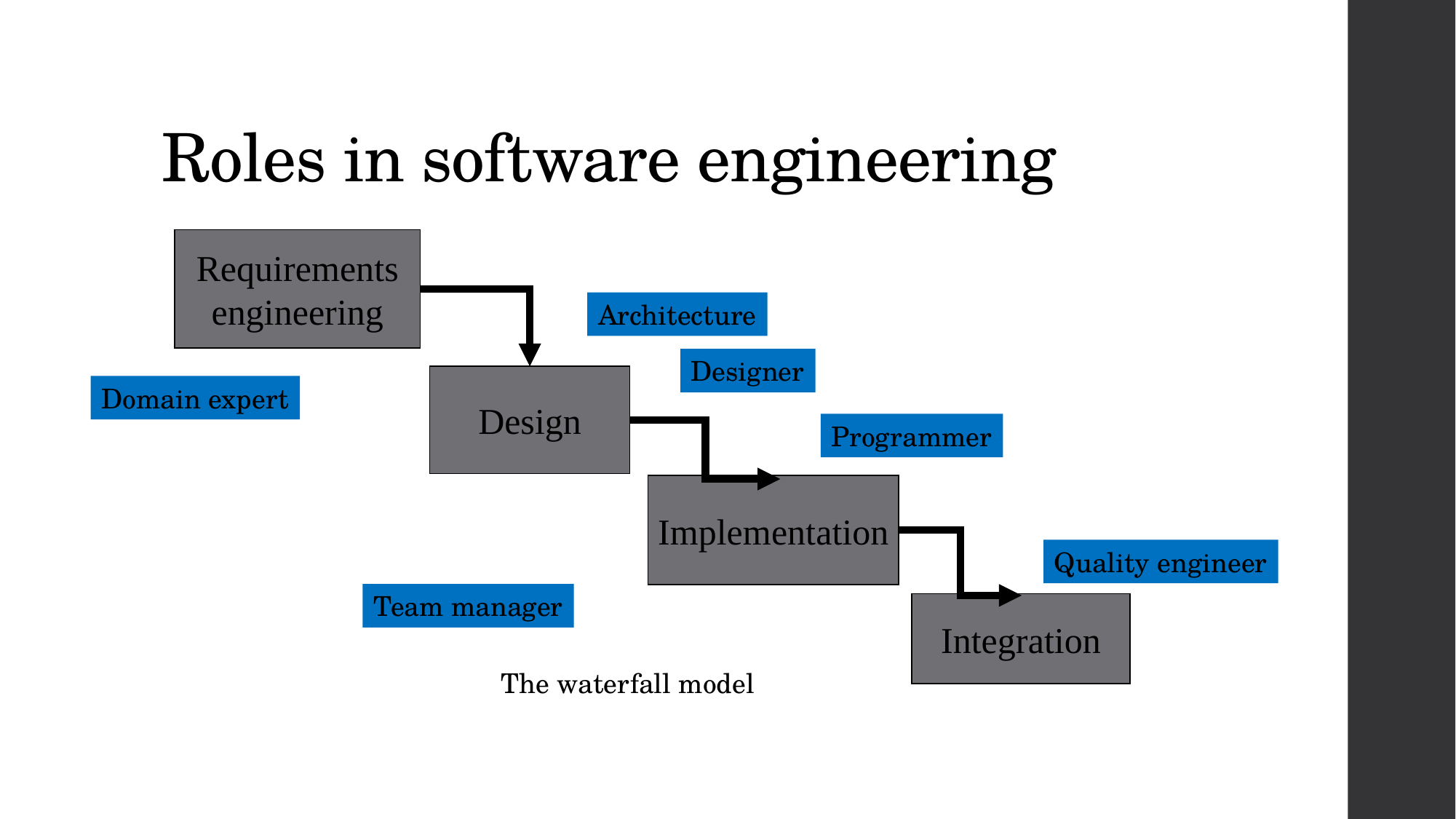

# Roles in software engineering
Requirements
engineering
Architecture
Designer
Design
Domain expert
Programmer
Implementation
Quality engineer
Team manager
Integration
The waterfall model